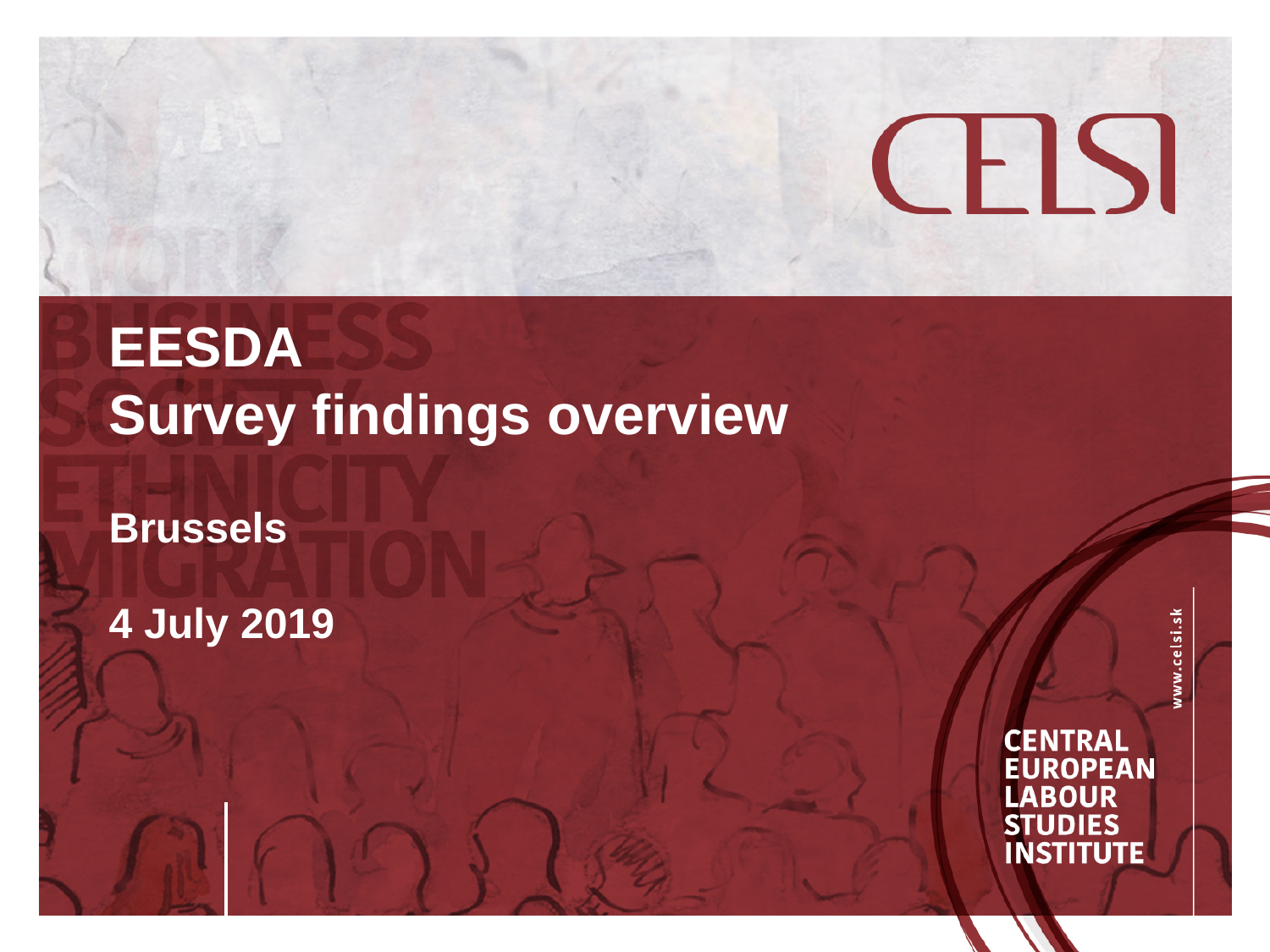

EESDA
Survey findings overview

Brussels

4 July 2019